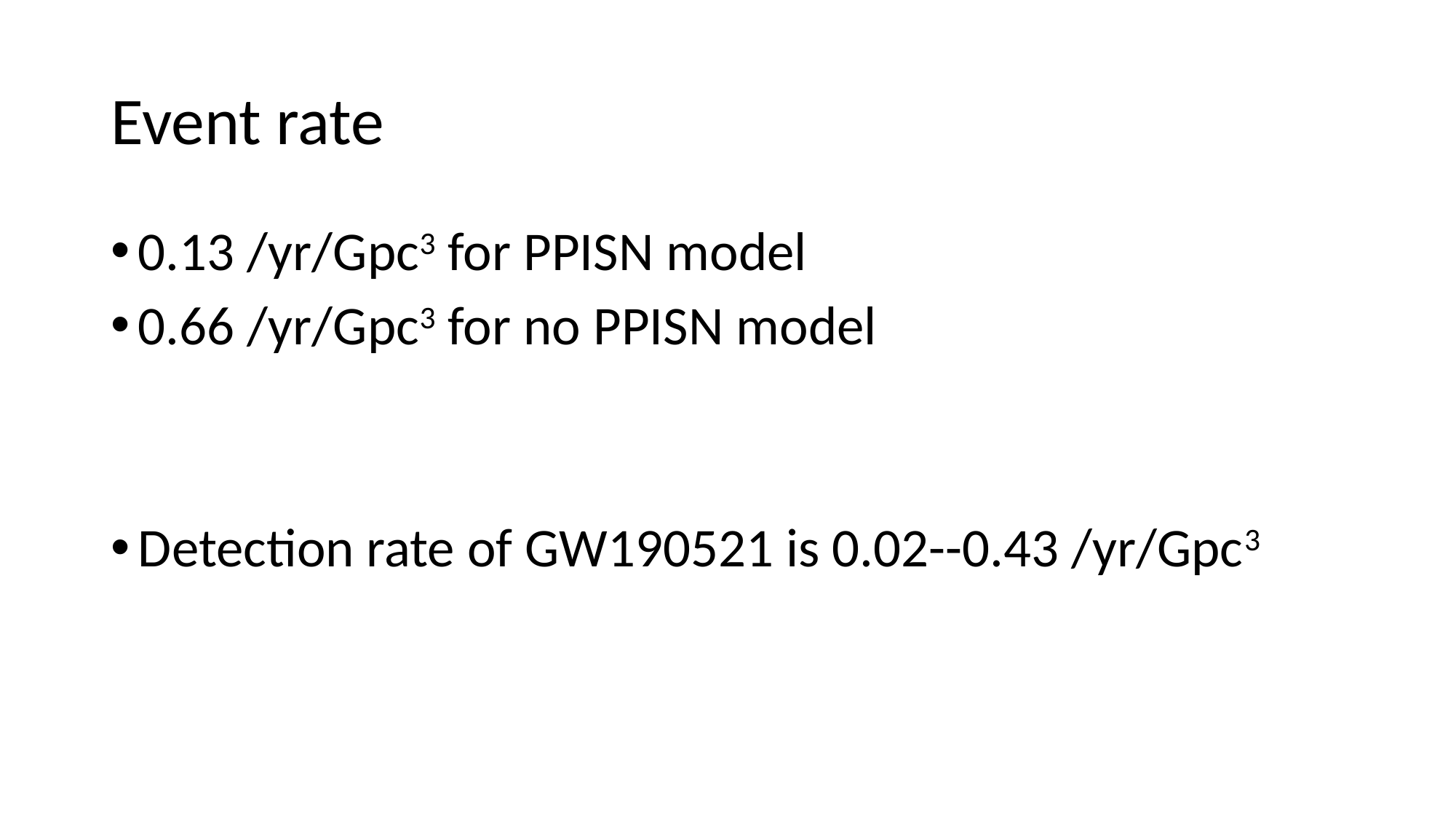

# Event rate
0.13 /yr/Gpc3 for PPISN model
0.66 /yr/Gpc3 for no PPISN model

Detection rate of GW190521 is 0.02--0.43 /yr/Gpc3